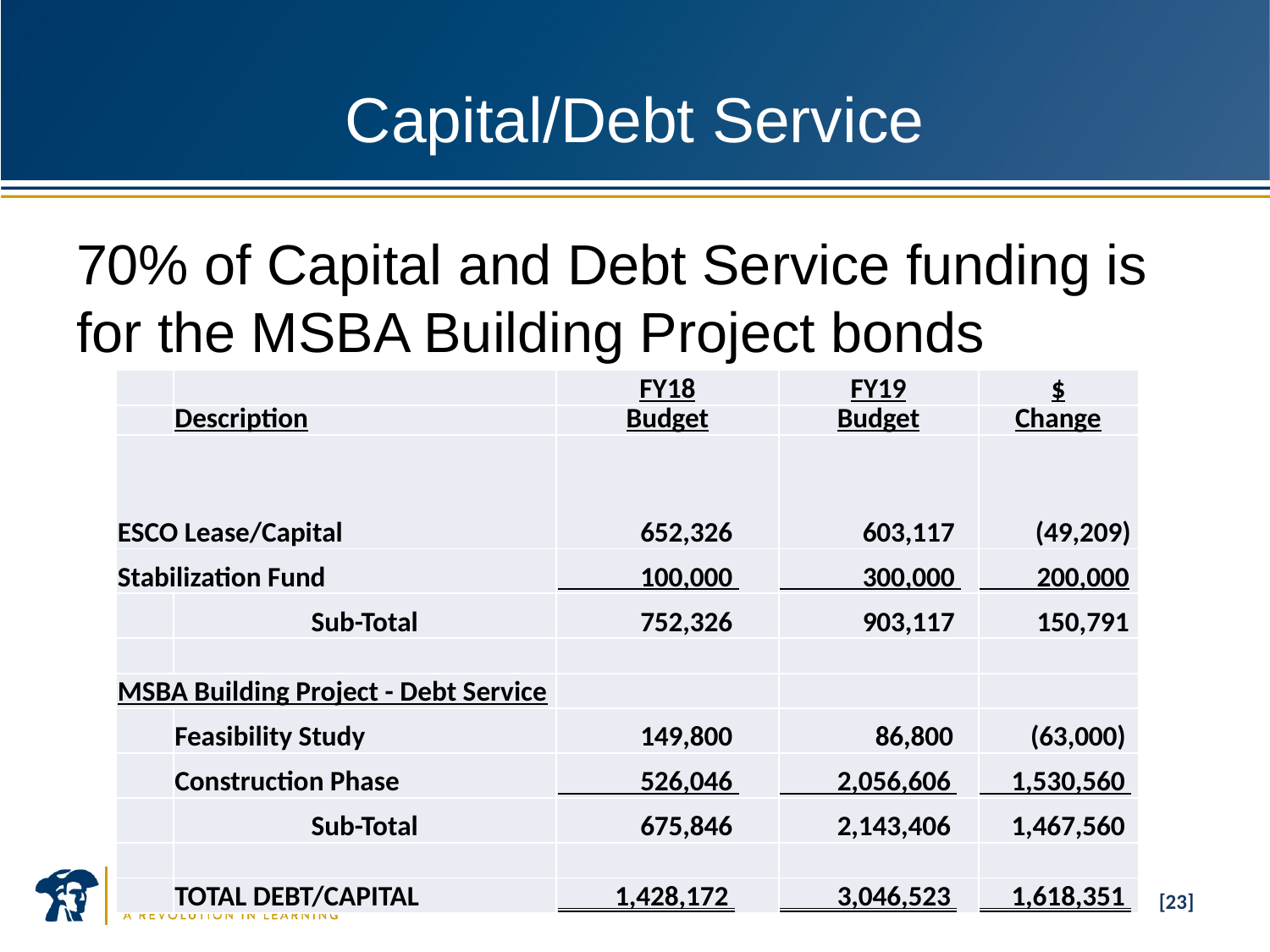

# Capital/Debt Service
70% of Capital and Debt Service funding is for the MSBA Building Project bonds
|  |  | FY18 | FY19 | $ |
| --- | --- | --- | --- | --- |
|  | Description | Budget | Budget | Change |
| ESCO Lease/Capital |  | 652,326 | 603,117 | (49,209) |
| Stabilization Fund |  | 100,000 | 300,000 | 200,000 |
|  | Sub-Total | 752,326 | 903,117 | 150,791 |
|  |  |  |  |  |
| MSBA Building Project - Debt Service |  |  |  |  |
|  | Feasibility Study | 149,800 | 86,800 | (63,000) |
|  | Construction Phase | 526,046 | 2,056,606 | 1,530,560 |
|  | Sub-Total | 675,846 | 2,143,406 | 1,467,560 |
|  |  |  |  |  |
|  | TOTAL DEBT/CAPITAL | 1,428,172 | 3,046,523 | 1,618,351 |
[23]